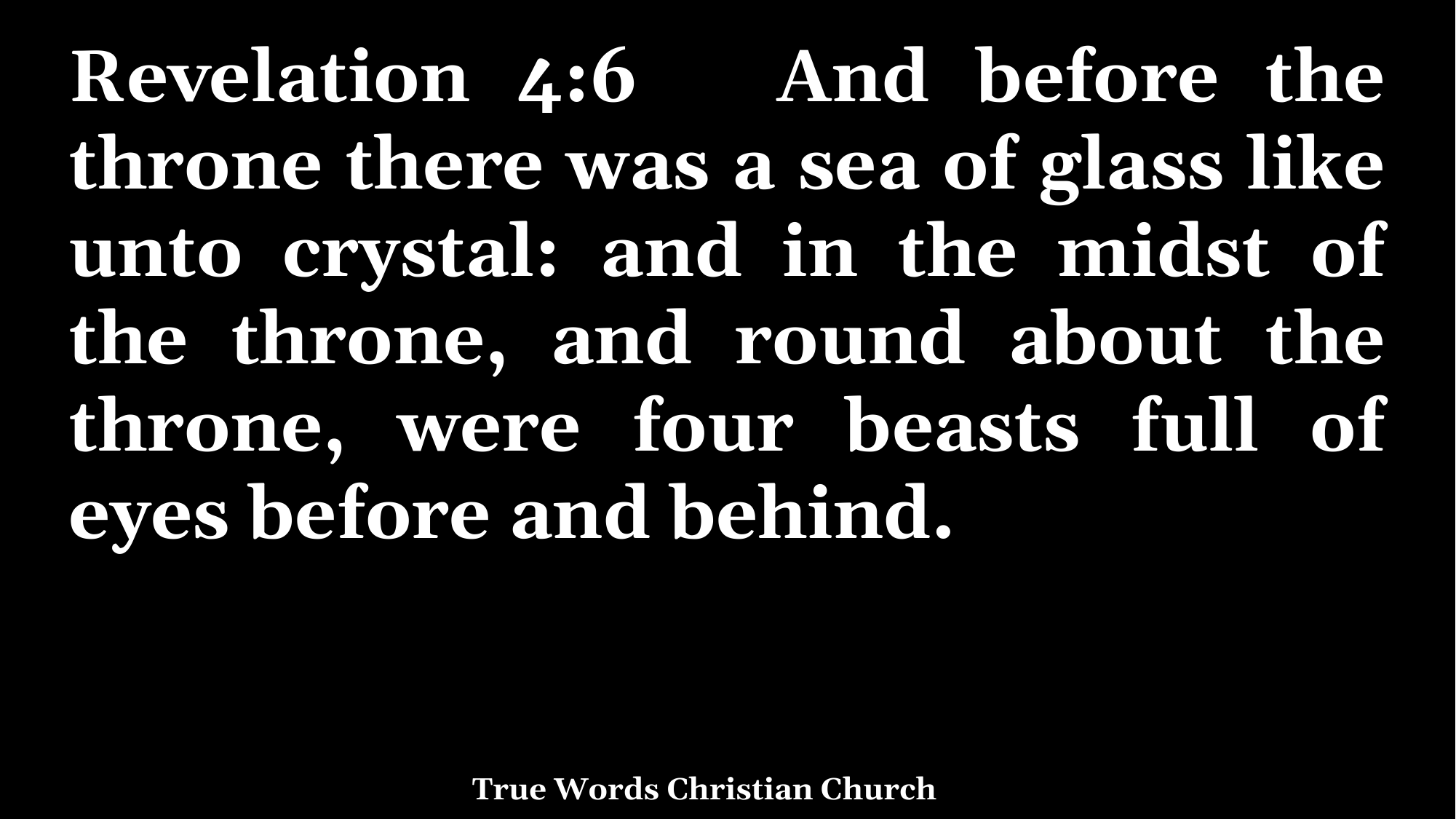

Revelation 4:6   And before the throne there was a sea of glass like unto crystal: and in the midst of the throne, and round about the throne, were four beasts full of eyes before and behind.
True Words Christian Church